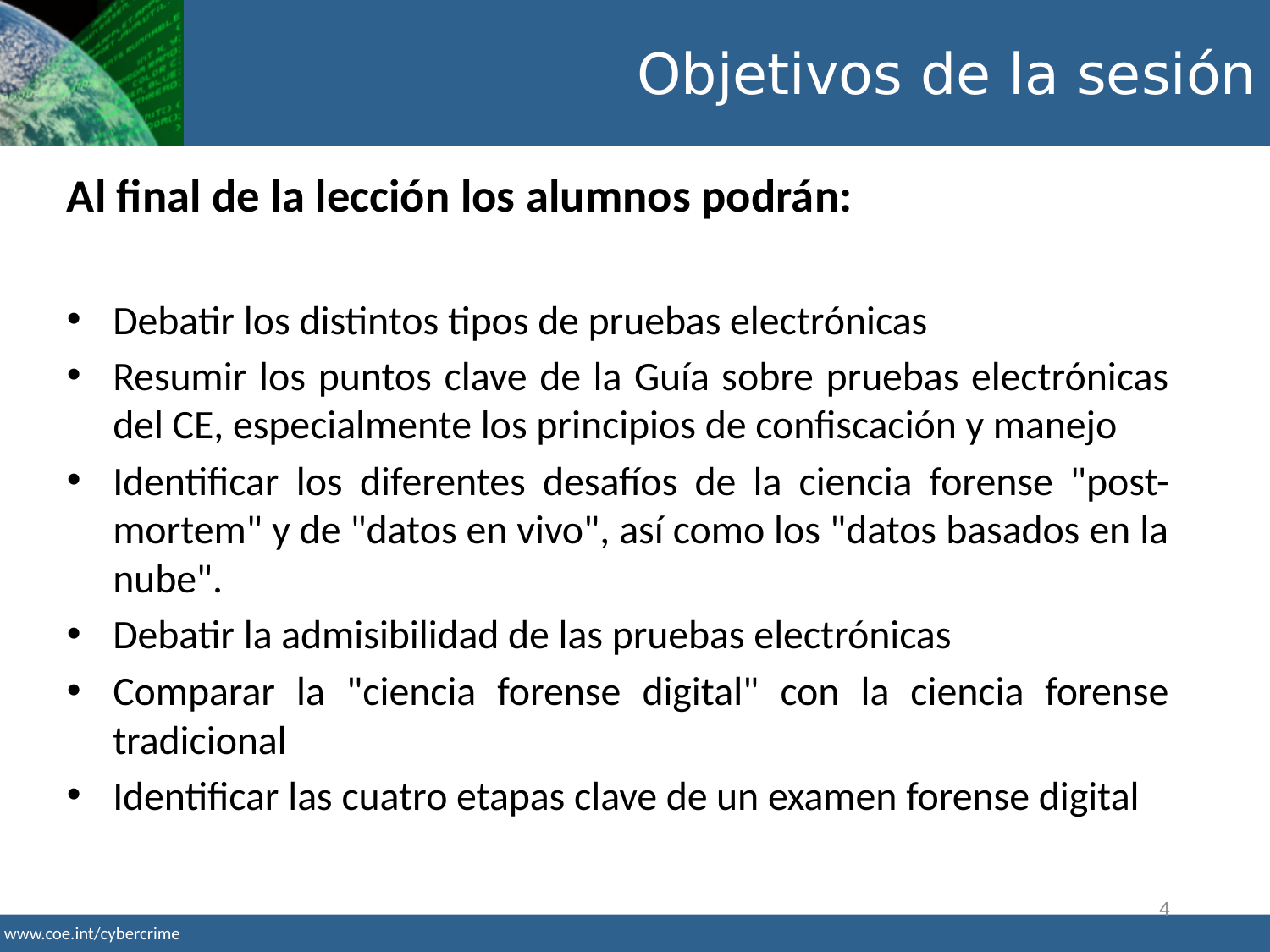

Objetivos de la sesión

Al final de la lección los alumnos podrán:

Debatir los distintos tipos de pruebas electrónicas
Resumir los puntos clave de la Guía sobre pruebas electrónicas del CE, especialmente los principios de confiscación y manejo
Identificar los diferentes desafíos de la ciencia forense "post-mortem" y de "datos en vivo", así como los "datos basados en la nube".
Debatir la admisibilidad de las pruebas electrónicas
Comparar la "ciencia forense digital" con la ciencia forense tradicional
Identificar las cuatro etapas clave de un examen forense digital

4